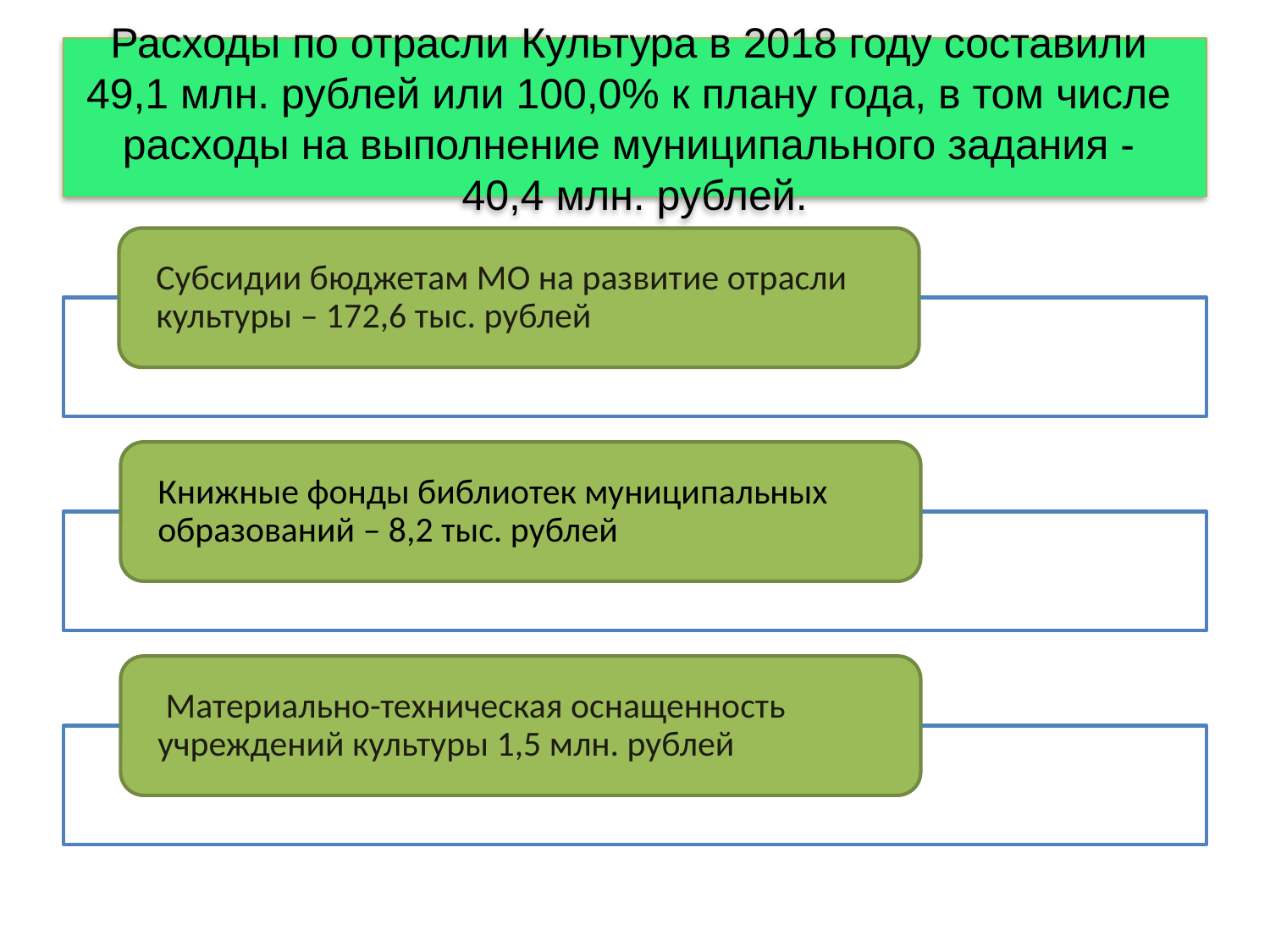

# Расходы по отрасли Культура в 2018 году составили 49,1 млн. рублей или 100,0% к плану года, в том числе  расходы на выполнение муниципального задания -  40,4 млн. рублей.
Субсидии бюджетам МО на развитие отрасли культуры – 172,6 тыс. рублей
Книжные фонды библиотек муниципальных образований – 8,2 тыс. рублей
 Материально-техническая оснащенность учреждений культуры 1,5 млн. рублей